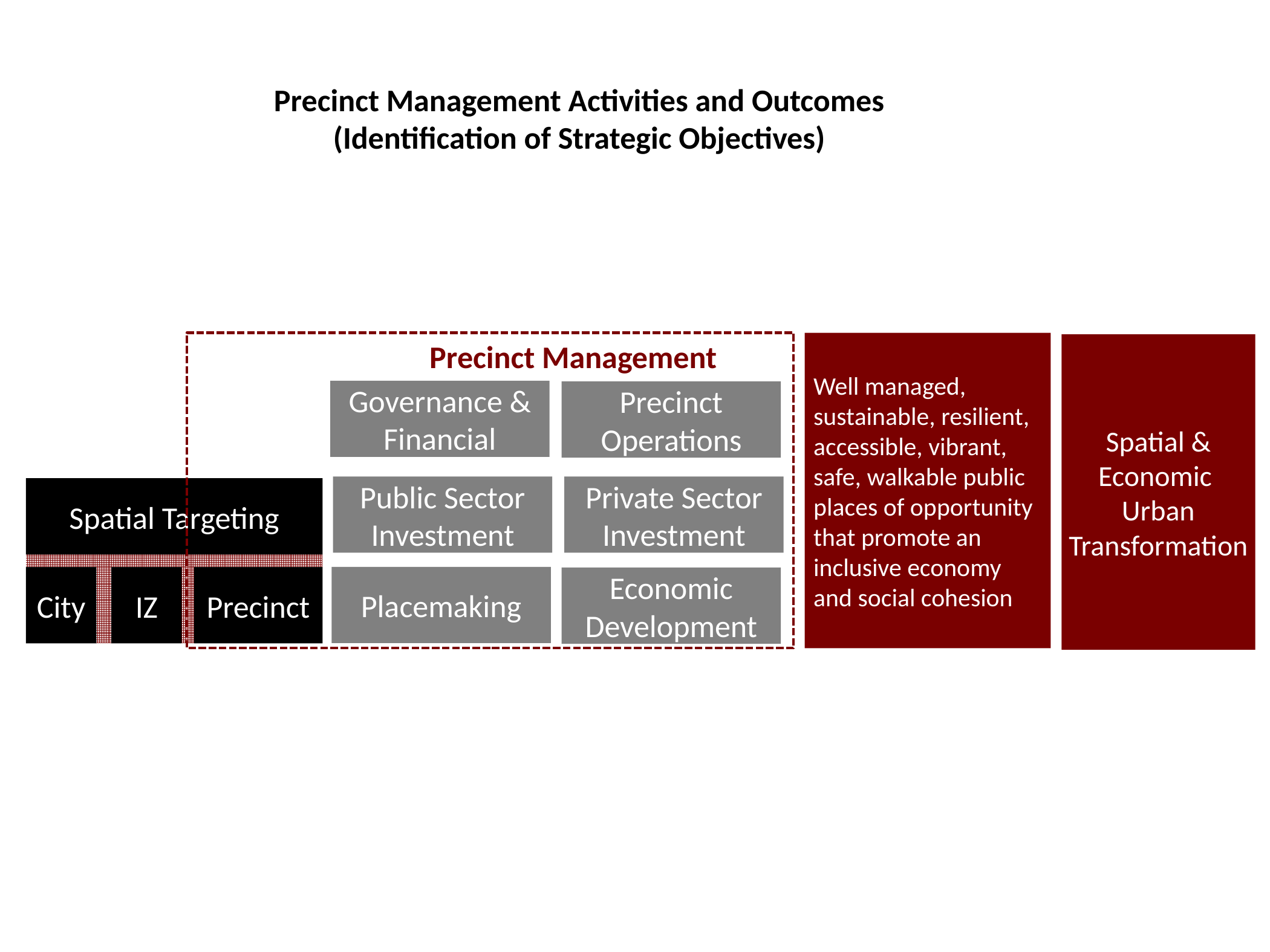

Precinct Management Activities and Outcomes
(Identification of Strategic Objectives)
Well managed, sustainable, resilient, accessible, vibrant, safe, walkable public places of opportunity that promote an inclusive economy and social cohesion

Precinct Management
Spatial & Economic  Urban Transformation
Governance & Financial
Precinct Operations
Public Sector Investment
Private Sector Investment

Spatial Targeting
Placemaking
City
IZ
Precinct
Economic Development